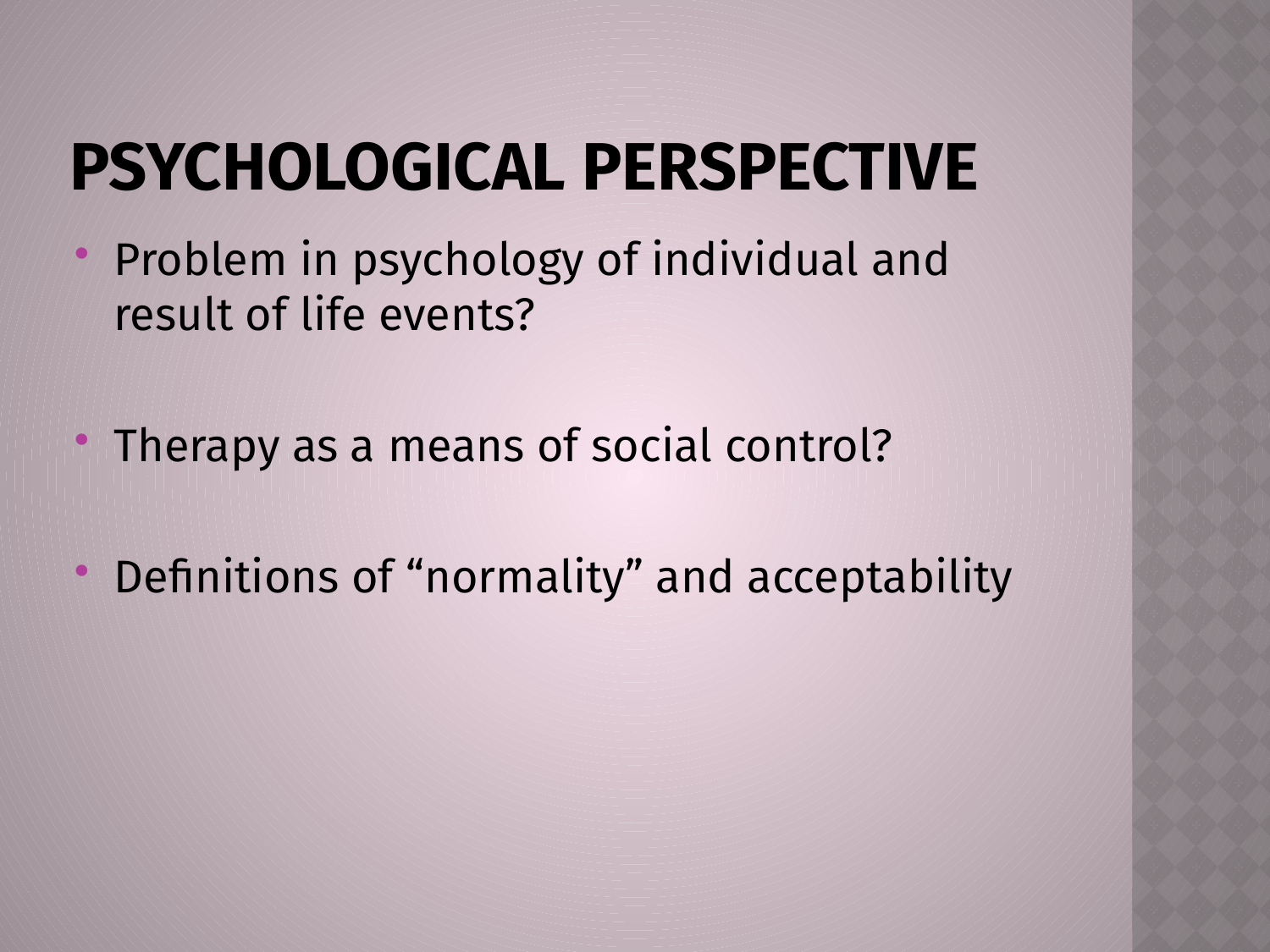

# PSYCHOLOGICAL PERSPECTIVE
Problem in psychology of individual and result of life events?

Therapy as a means of social control?

Definitions of “normality” and acceptability